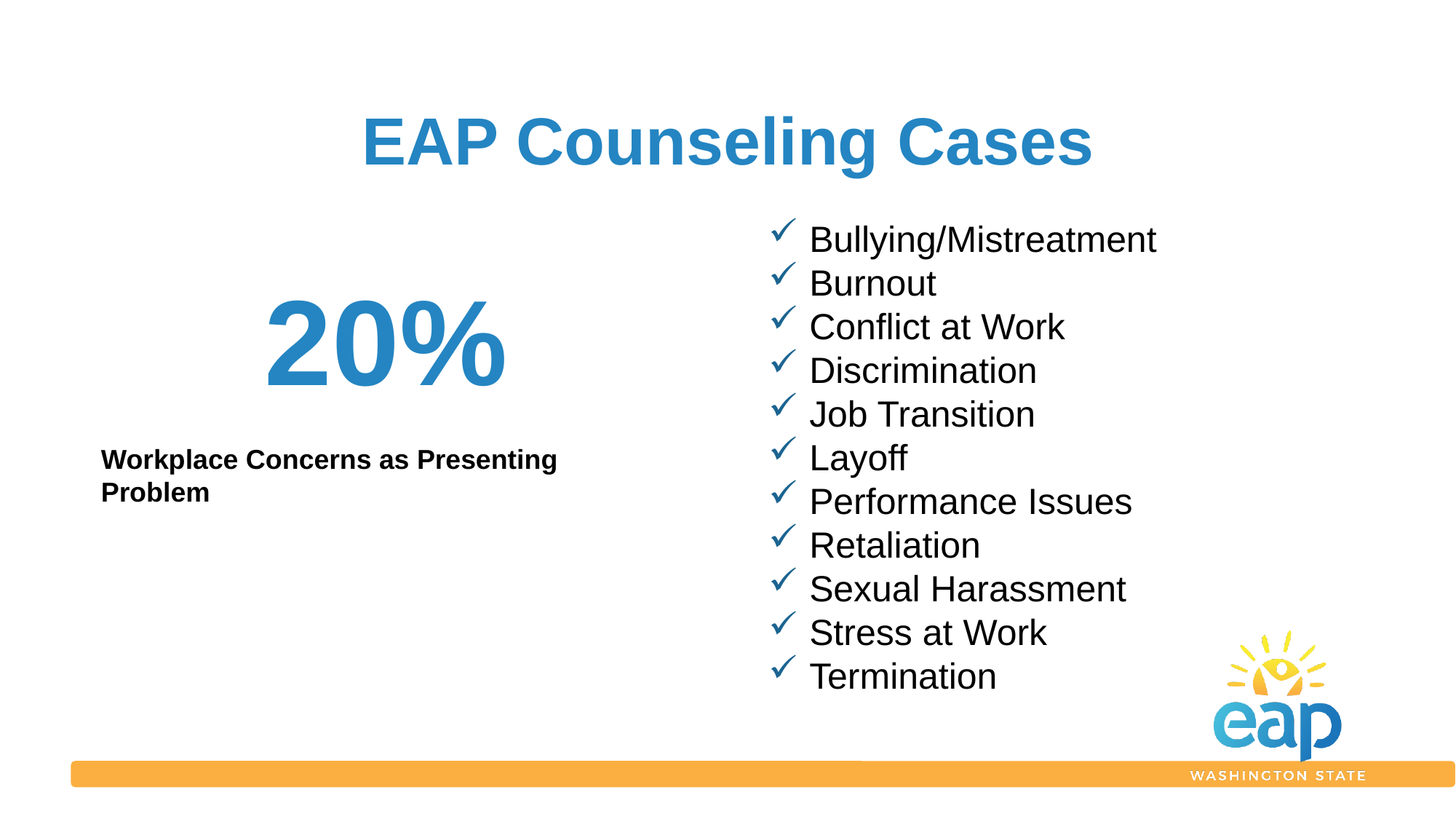

# EAP Counseling Cases
20%
Bullying/Mistreatment
Burnout
Conflict at Work
Discrimination
Job Transition
Layoff
Performance Issues
Retaliation
Sexual Harassment
Stress at Work
Termination
Workplace Concerns as Presenting Problem